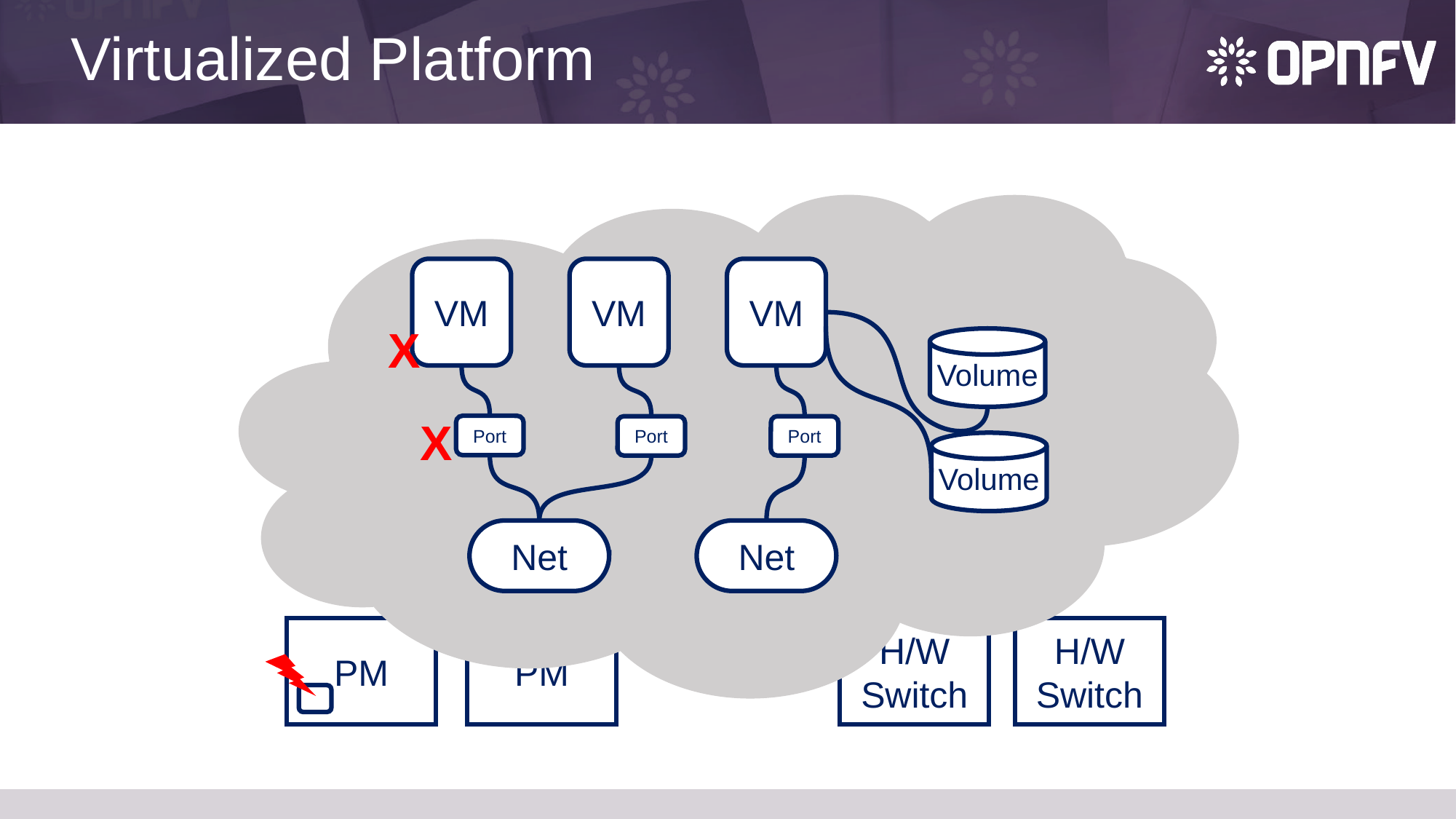

# Virtualized Platform

VM
VM
VM
X
Volume
X
Port
Port
Port
Volume
Net
Net
PM
PM
H/W Switch
H/W Switch